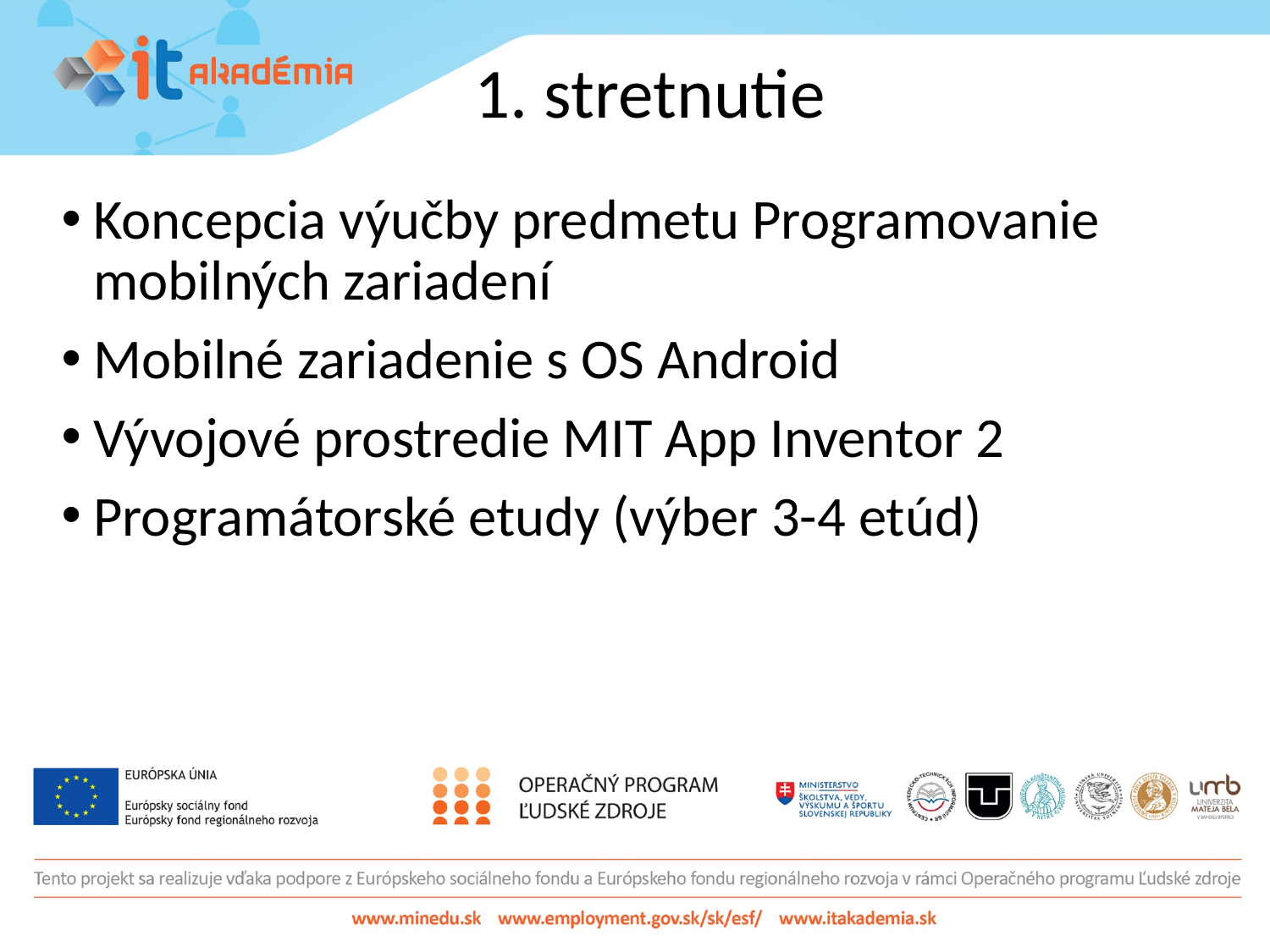

# 1. stretnutie
Koncepcia výučby predmetu Programovanie mobilných zariadení
Mobilné zariadenie s OS Android
Vývojové prostredie MIT App Inventor 2
Programátorské etudy (výber 3-4 etúd)